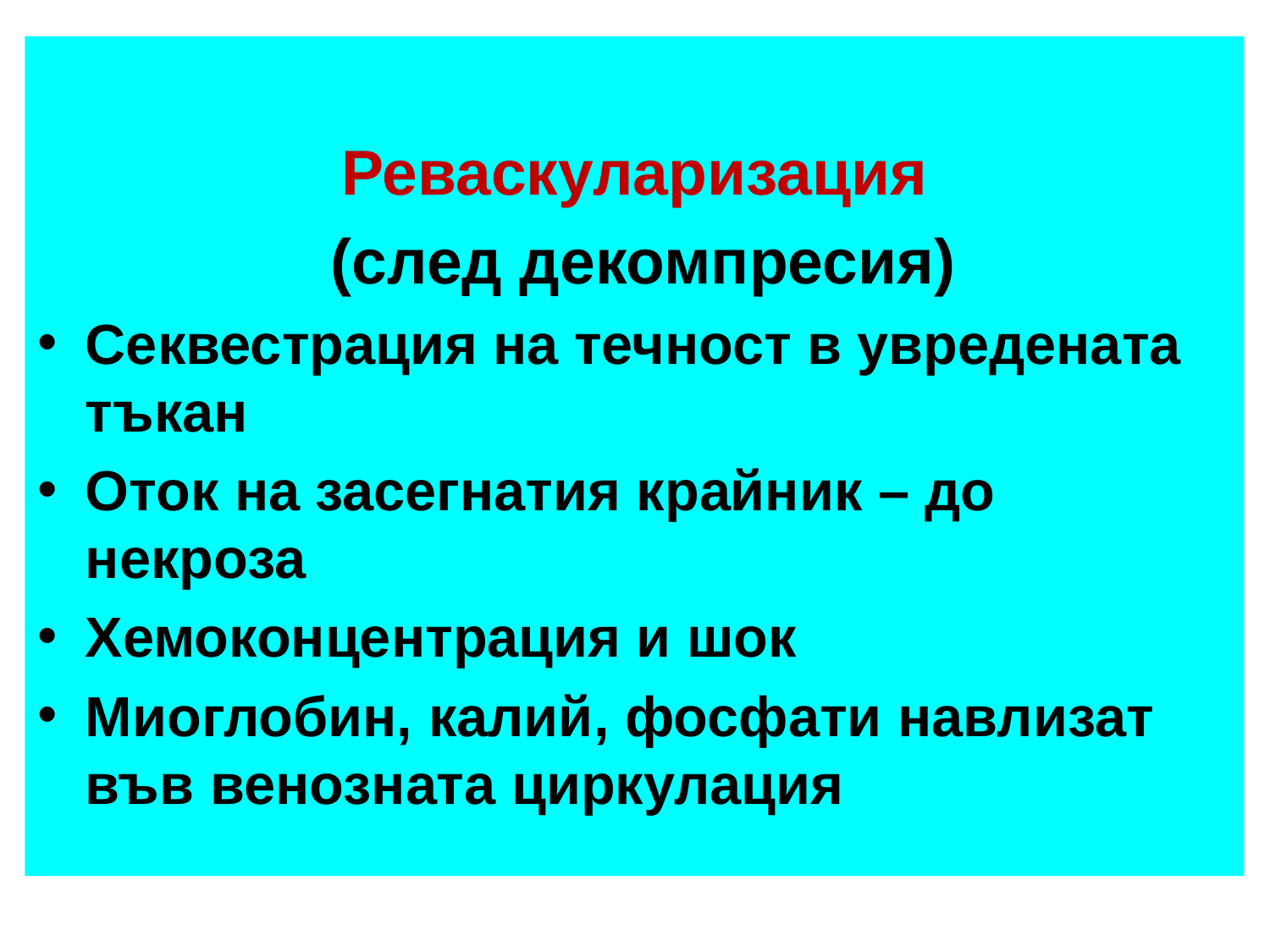

Реваскуларизация
 (след декомпресия)
Секвестрация на течност в увредената тъкан
Оток на засегнатия крайник – до некроза
Хемоконцентрация и шок
Миоглобин, калий, фосфати навлизат във венозната циркулация